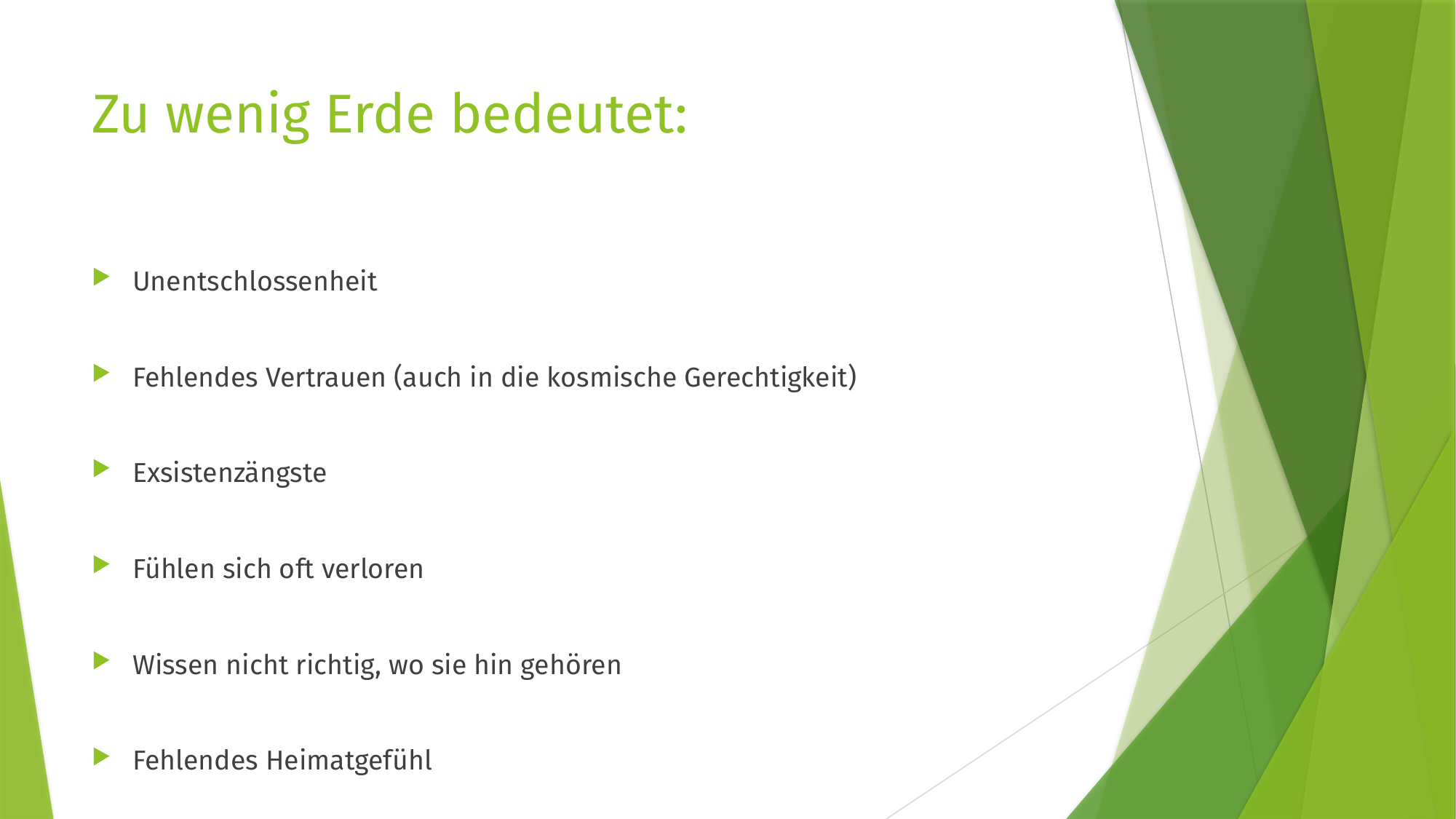

# Zu wenig Erde bedeutet:
Unentschlossenheit

Fehlendes Vertrauen (auch in die kosmische Gerechtigkeit)

Exsistenzängste

Fühlen sich oft verloren

Wissen nicht richtig, wo sie hin gehören

Fehlendes Heimatgefühl